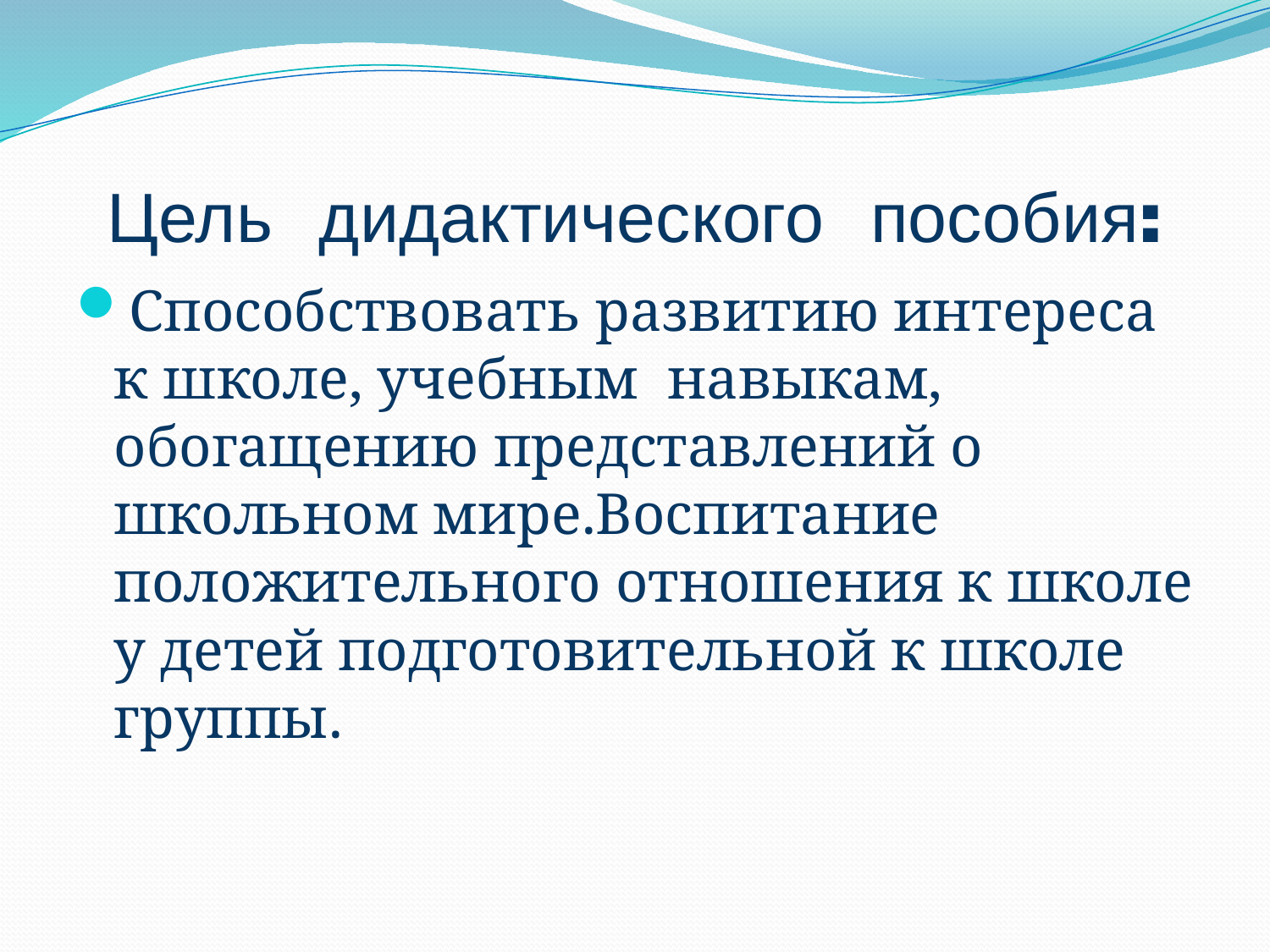

# Цель  дидактического  пособия:
Способствовать развитию интереса к школе, учебным  навыкам, обогащению представлений о школьном мире.Воспитание положительного отношения к школе у детей подготовительной к школе группы.